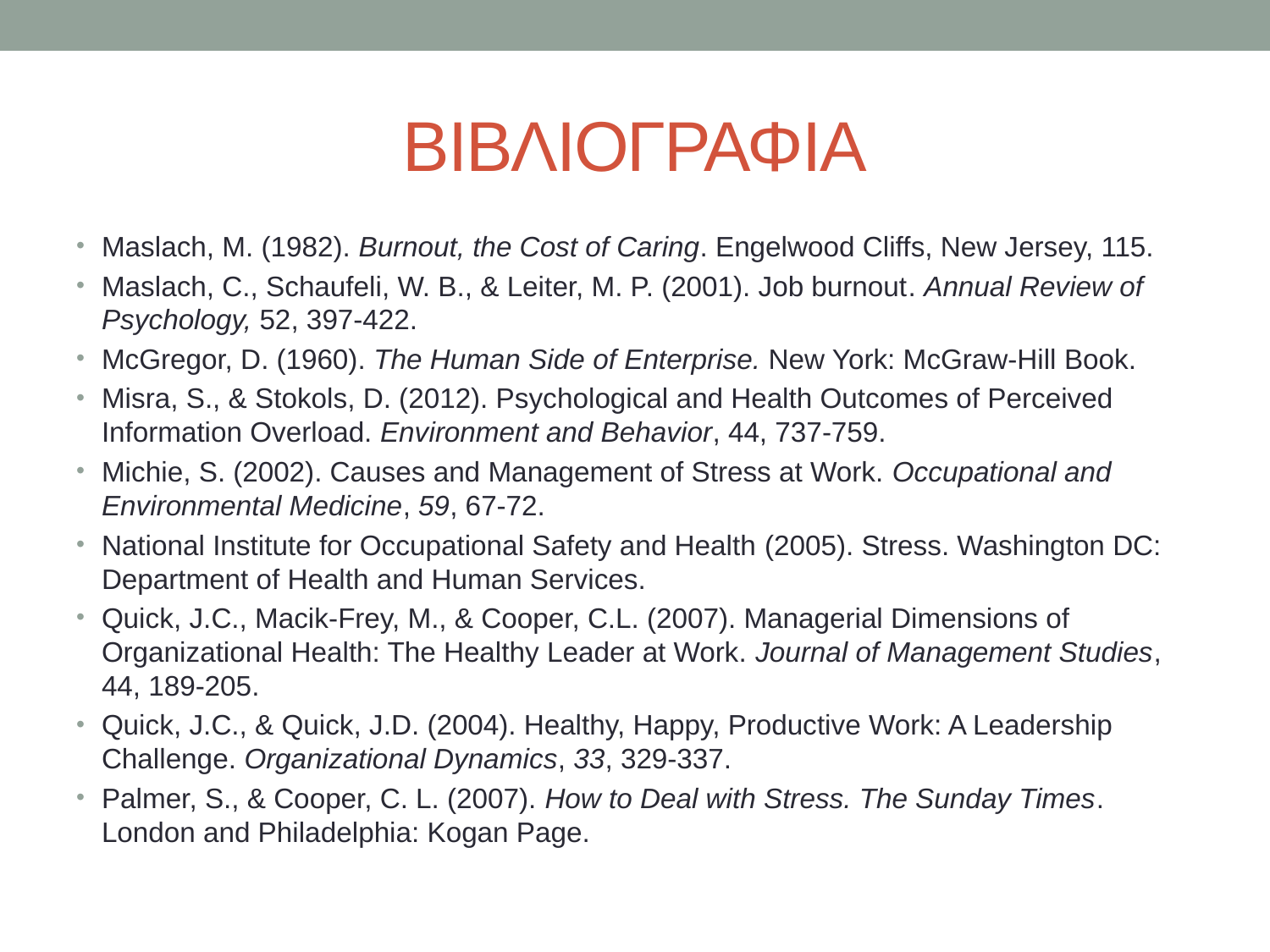

# ΒΙΒΛΙΟΓΡΑΦΙΑ
Maslach, M. (1982). Burnout, the Cost of Caring. Engelwood Cliffs, New Jersey, 115.
Maslach, C., Schaufeli, W. B., & Leiter, M. P. (2001). Job burnout. Annual Review of Psychology, 52, 397-422.
McGregor, D. (1960). The Human Side οf Enterprise. New York: McGraw-Hill Book.
Misra, S., & Stokols, D. (2012). Psychological and Health Outcomes of Perceived Information Overload. Environment and Behavior, 44, 737-759.
Michie, S. (2002). Causes and Management of Stress at Work. Occupational and Environmental Medicine, 59, 67-72.
National Institute for Occupational Safety and Health (2005). Stress. Washington DC: Department of Health and Human Services.
Quick, J.C., Macik-Frey, M., & Cooper, C.L. (2007). Managerial Dimensions of Organizational Health: The Healthy Leader at Work. Journal of Management Studies, 44, 189-205.
Quick, J.C., & Quick, J.D. (2004). Healthy, Happy, Productive Work: A Leadership Challenge. Organizational Dynamics, 33, 329-337.
Palmer, S., & Cooper, C. L. (2007). How to Deal with Stress. The Sunday Times. London and Philadelphia: Kogan Page.